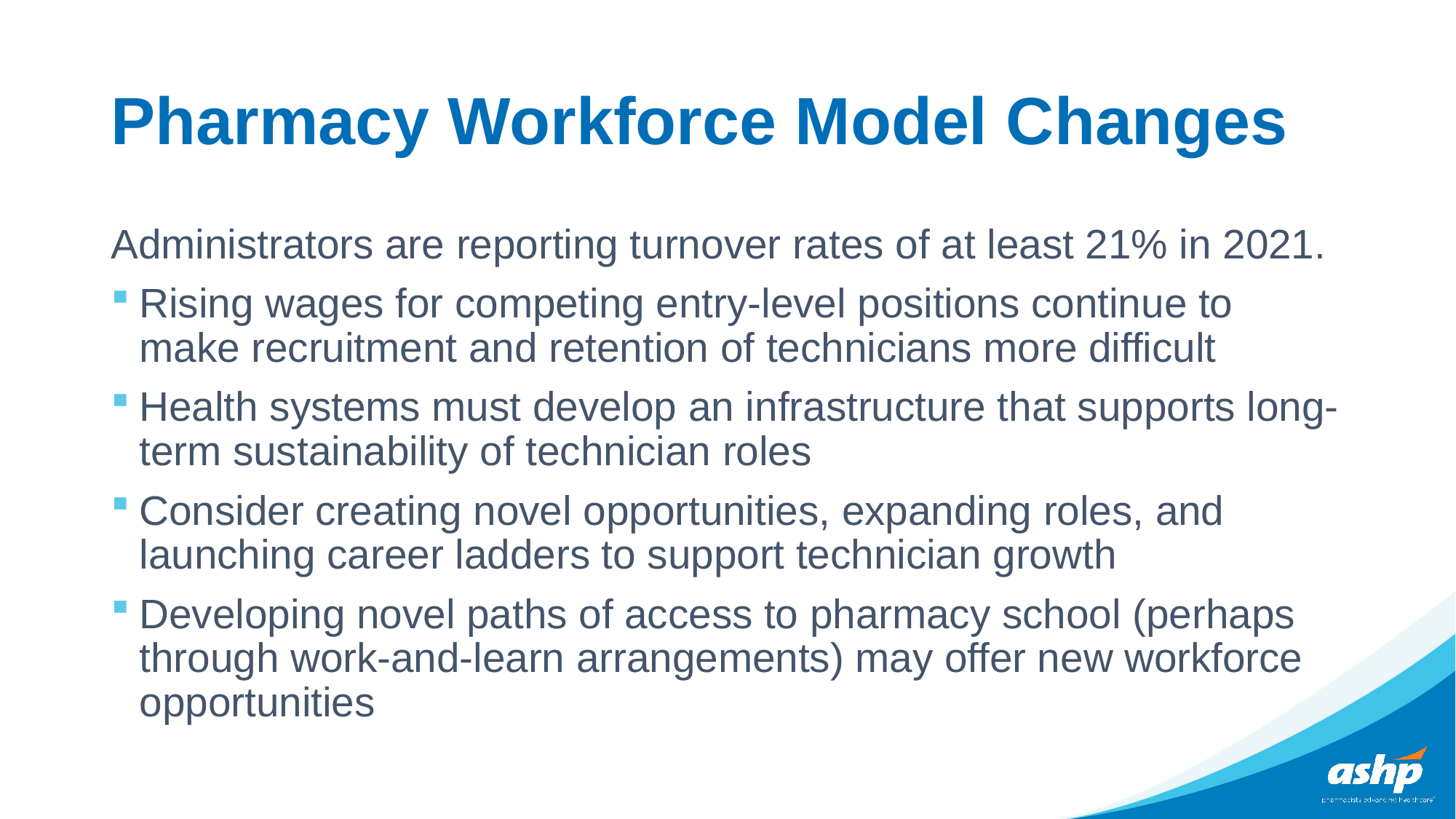

# Pharmacy Workforce Model Changes
Administrators are reporting turnover rates of at least 21% in 2021.
Rising wages for competing entry-level positions continue to make recruitment and retention of technicians more difficult
Health systems must develop an infrastructure that supports long-term sustainability of technician roles
Consider creating novel opportunities, expanding roles, and launching career ladders to support technician growth
Developing novel paths of access to pharmacy school (perhaps through work-and-learn arrangements) may offer new workforce opportunities